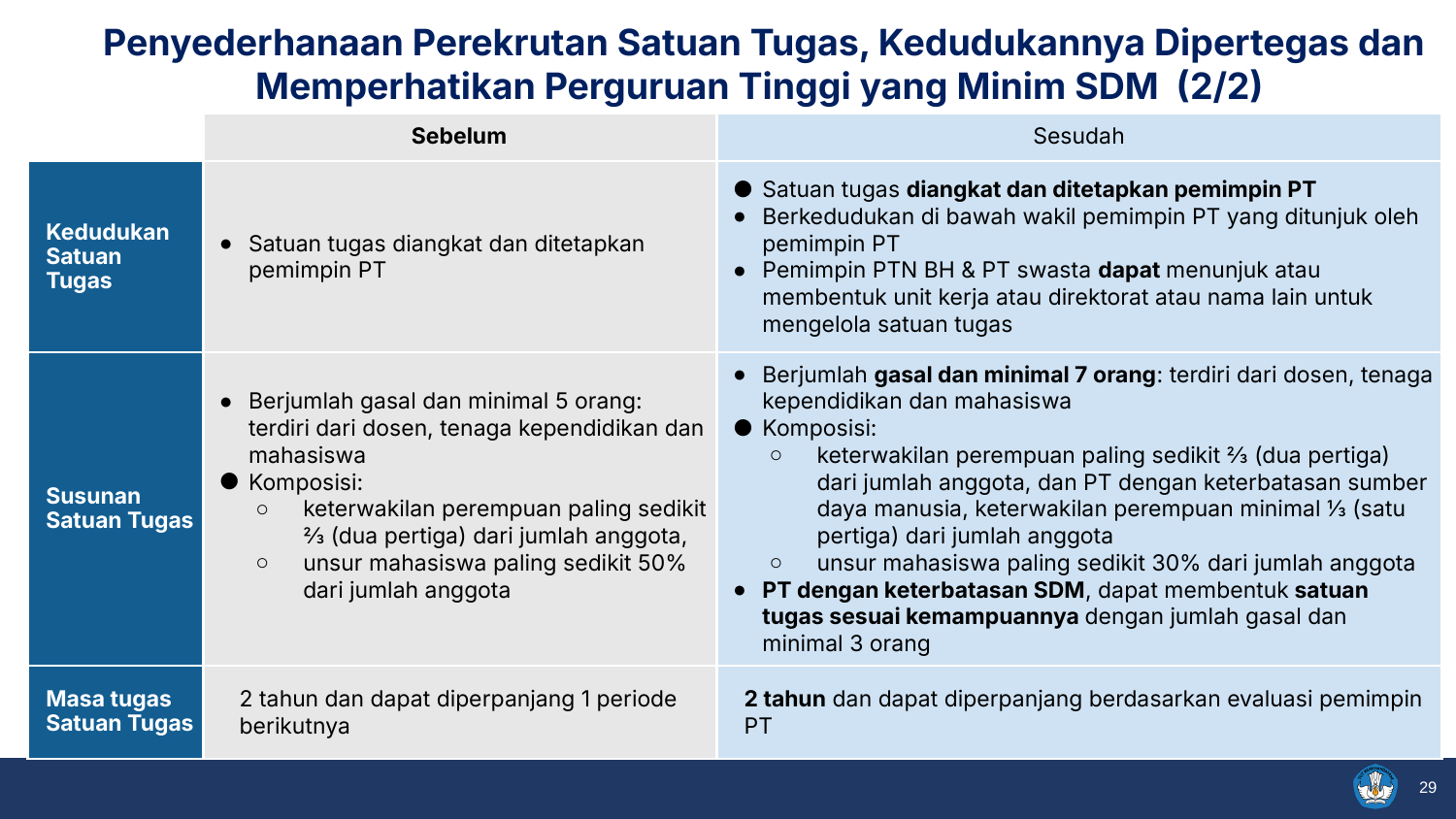

Penyederhanaan Perekrutan Satuan Tugas, Kedudukannya Dipertegas dan Memperhatikan Perguruan Tinggi yang Minim SDM  (2/2)
|  | Sebelum | Sesudah |
| --- | --- | --- |
| Kedudukan Satuan Tugas | Satuan tugas diangkat dan ditetapkan pemimpin PT | Satuan tugas diangkat dan ditetapkan pemimpin PT Berkedudukan di bawah wakil pemimpin PT yang ditunjuk oleh pemimpin PT Pemimpin PTN BH & PT swasta dapat menunjuk atau membentuk unit kerja atau direktorat atau nama lain untuk mengelola satuan tugas |
| Susunan Satuan Tugas | Berjumlah gasal dan minimal 5 orang: terdiri dari dosen, tenaga kependidikan dan mahasiswa Komposisi: keterwakilan perempuan paling sedikit ⅔ (dua pertiga) dari jumlah anggota, unsur mahasiswa paling sedikit 50% dari jumlah anggota | Berjumlah gasal dan minimal 7 orang: terdiri dari dosen, tenaga kependidikan dan mahasiswa Komposisi: keterwakilan perempuan paling sedikit ⅔ (dua pertiga) dari jumlah anggota, dan PT dengan keterbatasan sumber daya manusia, keterwakilan perempuan minimal ⅓ (satu pertiga) dari jumlah anggota unsur mahasiswa paling sedikit 30% dari jumlah anggota PT dengan keterbatasan SDM, dapat membentuk satuan tugas sesuai kemampuannya dengan jumlah gasal dan minimal 3 orang |
| Masa tugas Satuan Tugas | 2 tahun dan dapat diperpanjang 1 periode berikutnya | 2 tahun dan dapat diperpanjang berdasarkan evaluasi pemimpin PT |